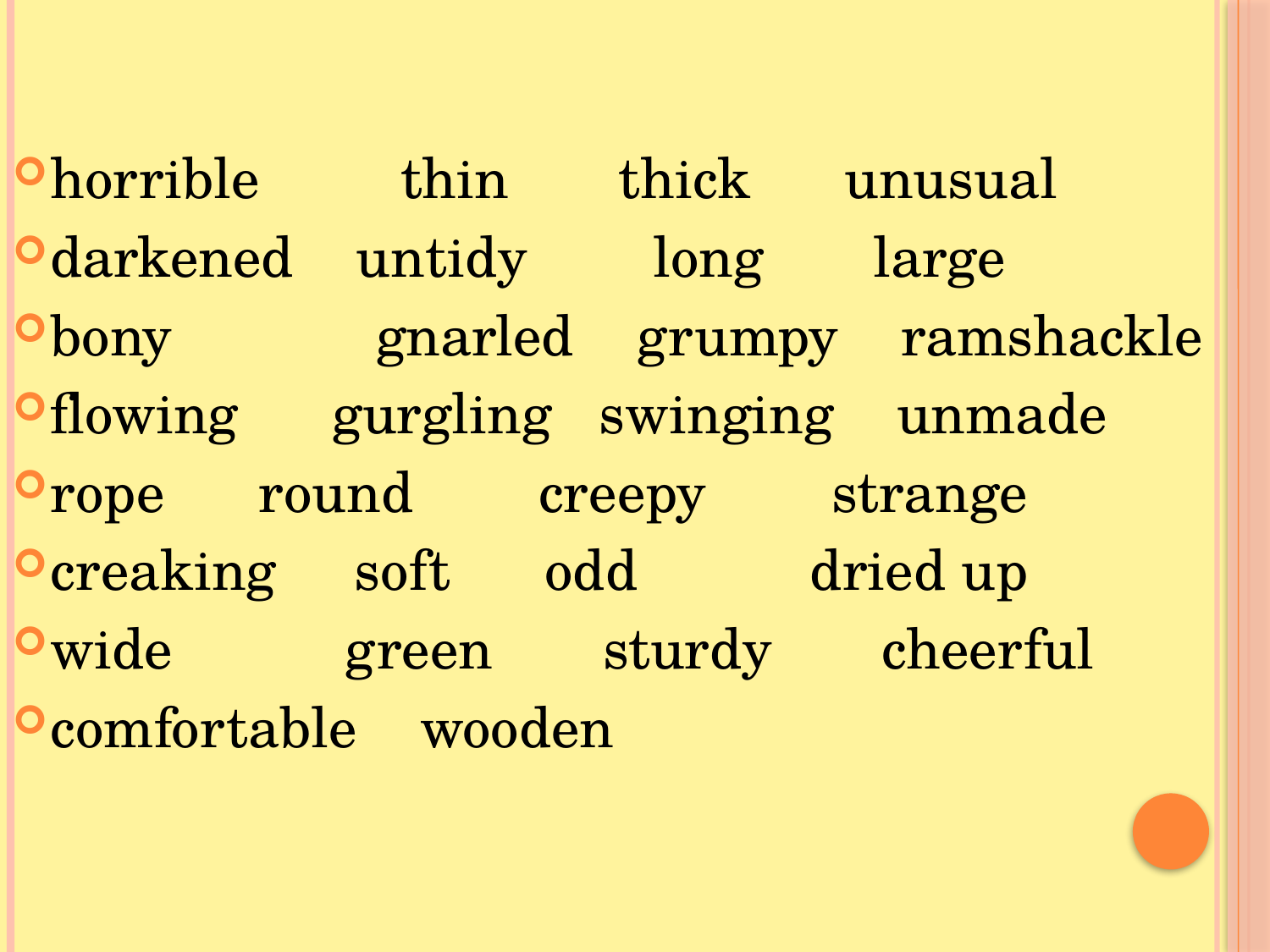

horrible         thin       thick      unusual
darkened    untidy        long       large
bony             gnarled    grumpy    ramshackle
flowing      gurgling   swinging    unmade
rope      round        creepy        strange
creaking     soft      odd           dried up
wide           green       sturdy       cheerful
comfortable    wooden